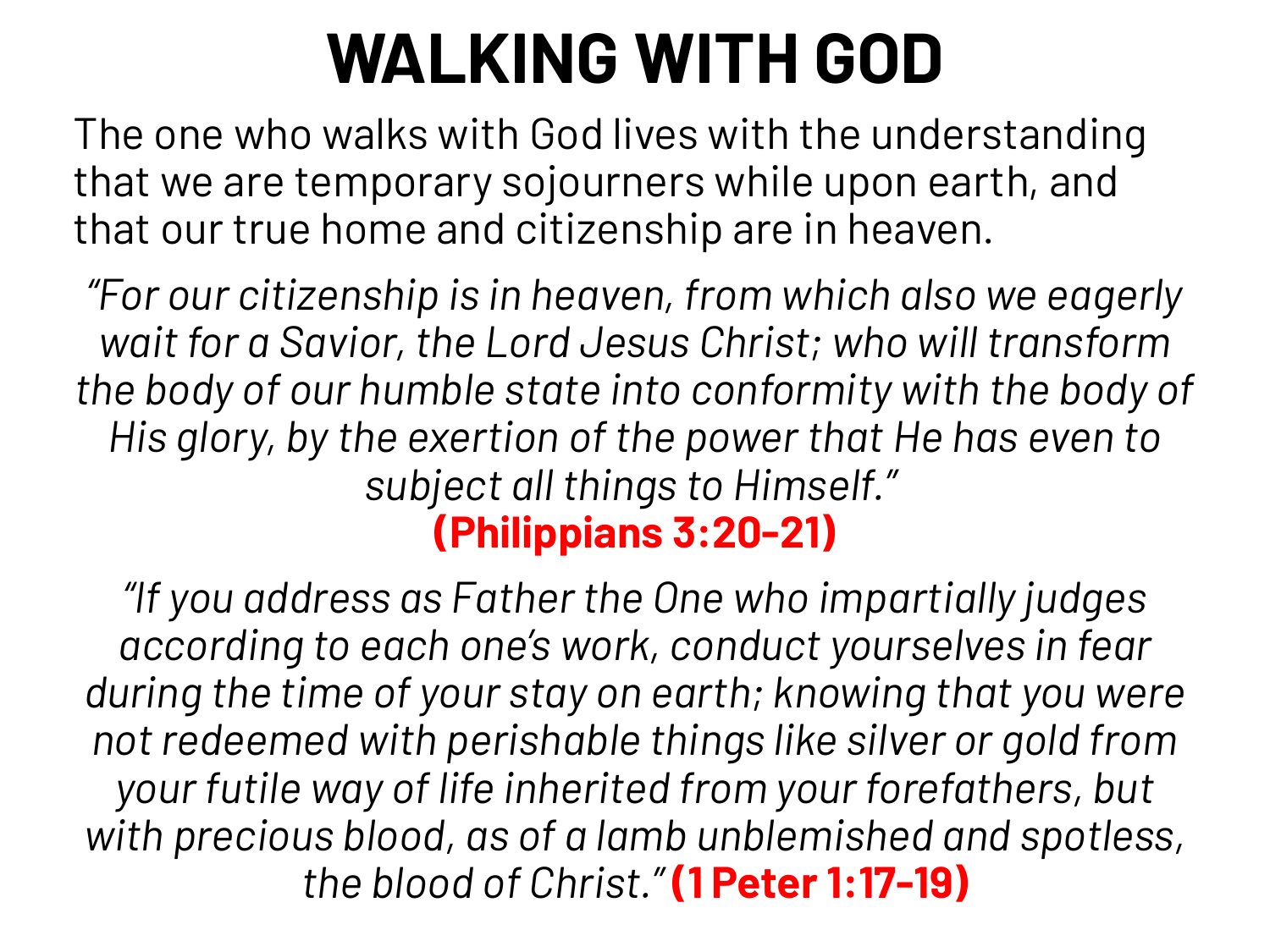

# WALKING WITH GOD
The one who walks with God lives with the understanding that we are temporary sojourners while upon earth, and that our true home and citizenship are in heaven.
“For our citizenship is in heaven, from which also we eagerly wait for a Savior, the Lord Jesus Christ; who will transform the body of our humble state into conformity with the body of His glory, by the exertion of the power that He has even to subject all things to Himself.”
(Philippians 3:20-21)
“If you address as Father the One who impartially judges according to each one’s work, conduct yourselves in fear during the time of your stay on earth; knowing that you were not redeemed with perishable things like silver or gold from your futile way of life inherited from your forefathers, but with precious blood, as of a lamb unblemished and spotless, the blood of Christ.” (1 Peter 1:17-19)